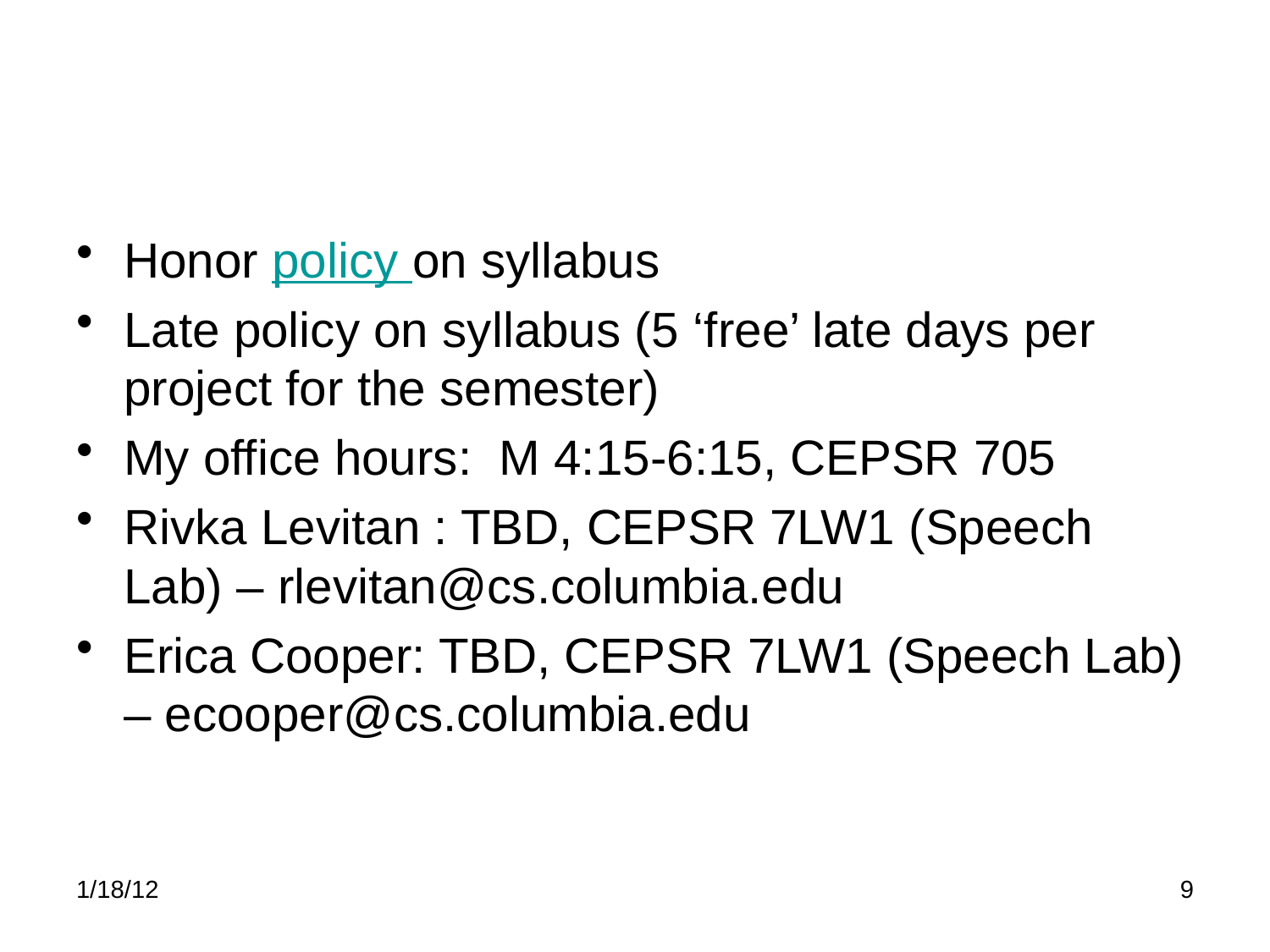

#
Honor policy on syllabus
Late policy on syllabus (5 ‘free’ late days per project for the semester)
My office hours:  M 4:15-6:15, CEPSR 705
Rivka Levitan : TBD, CEPSR 7LW1 (Speech Lab) – rlevitan@cs.columbia.edu
Erica Cooper: TBD, CEPSR 7LW1 (Speech Lab) – ecooper@cs.columbia.edu

1/18/12
9